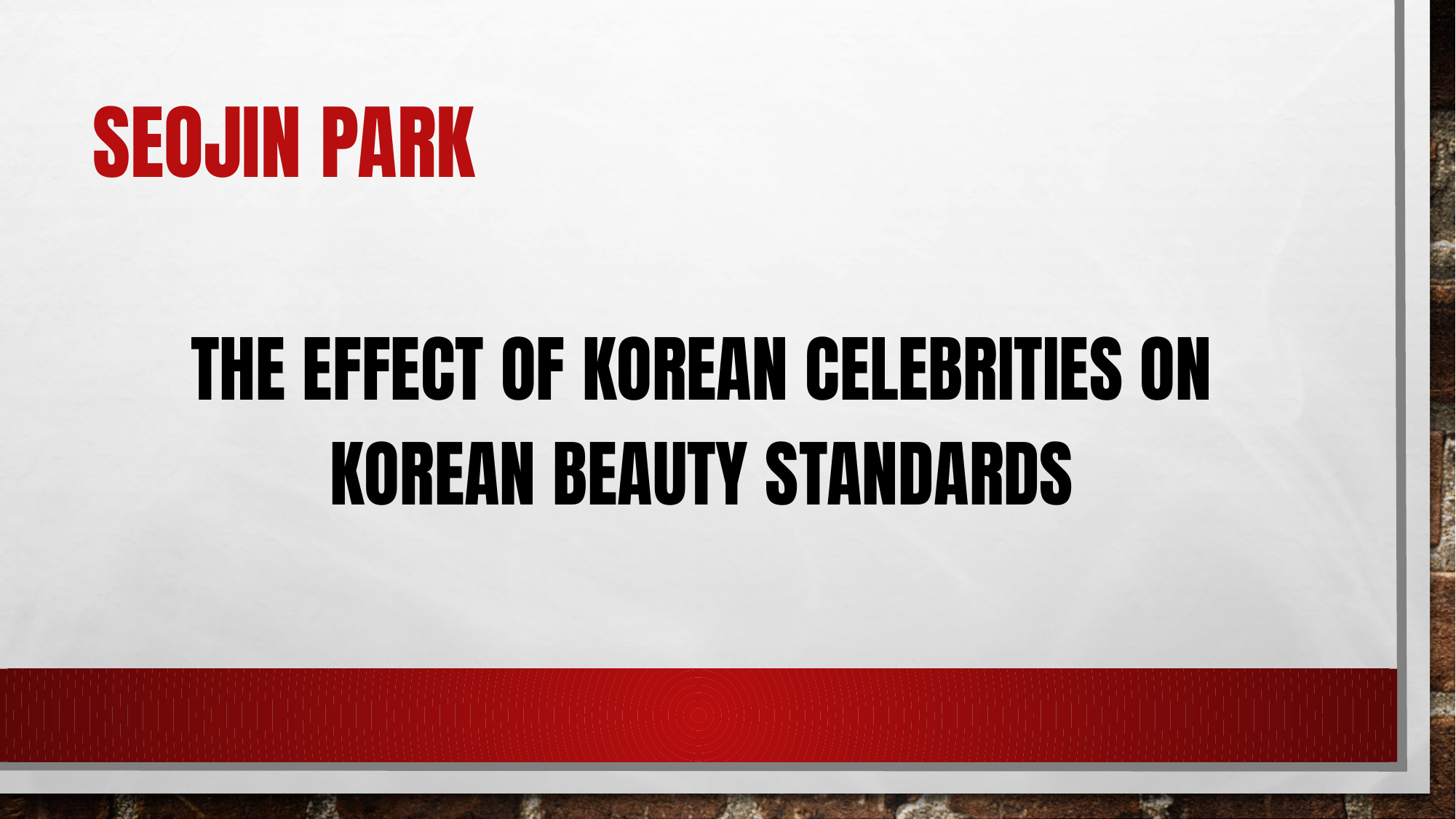

# Seojin park
The effect of Korean celebrities on Korean beauty standards